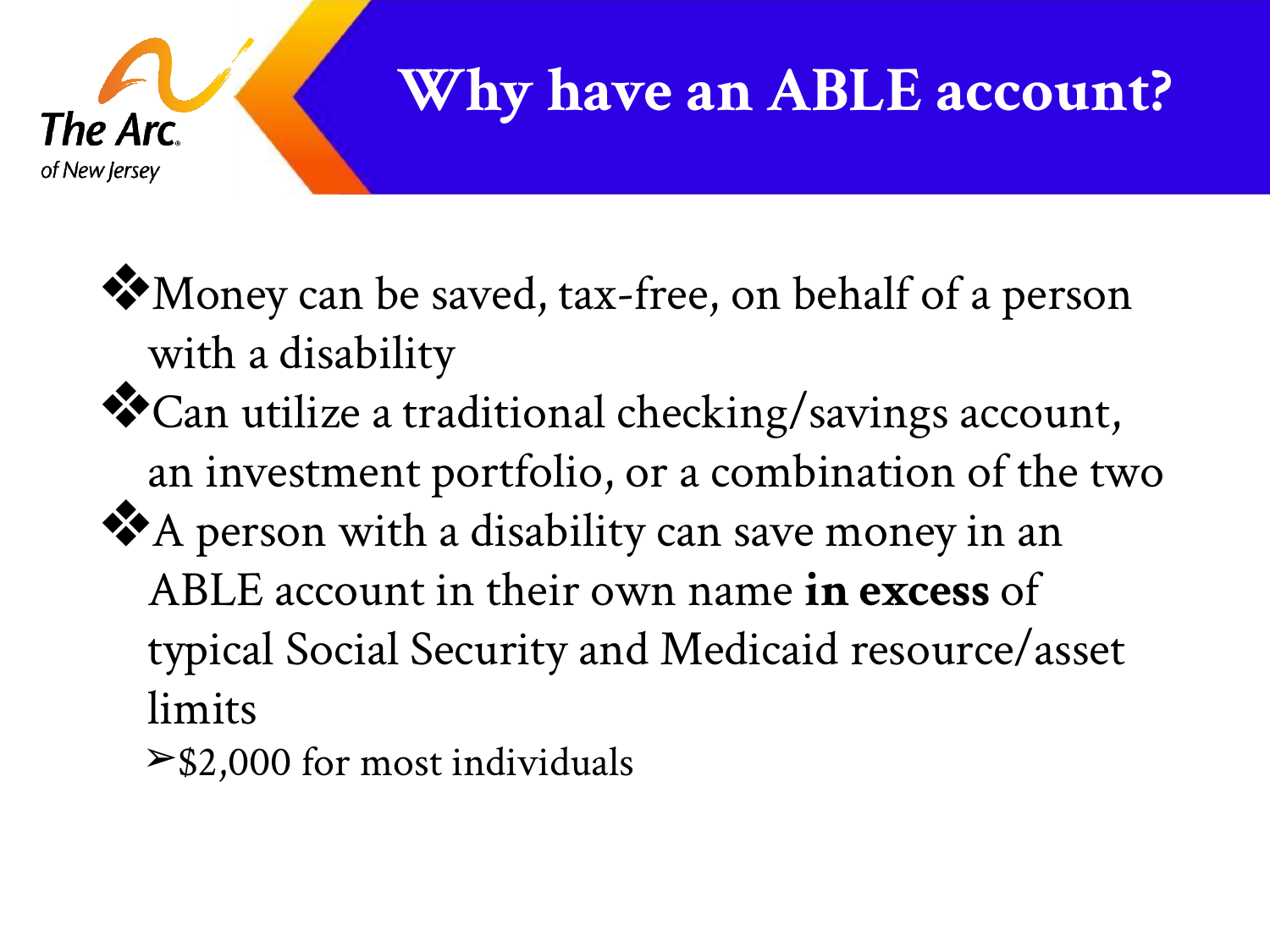

# Why have an ABLE account?
Money can be saved, tax-free, on behalf of a person with a disability
Can utilize a traditional checking/savings account, an investment portfolio, or a combination of the two
A person with a disability can save money in an ABLE account in their own name in excess of typical Social Security and Medicaid resource/asset limits
$2,000 for most individuals